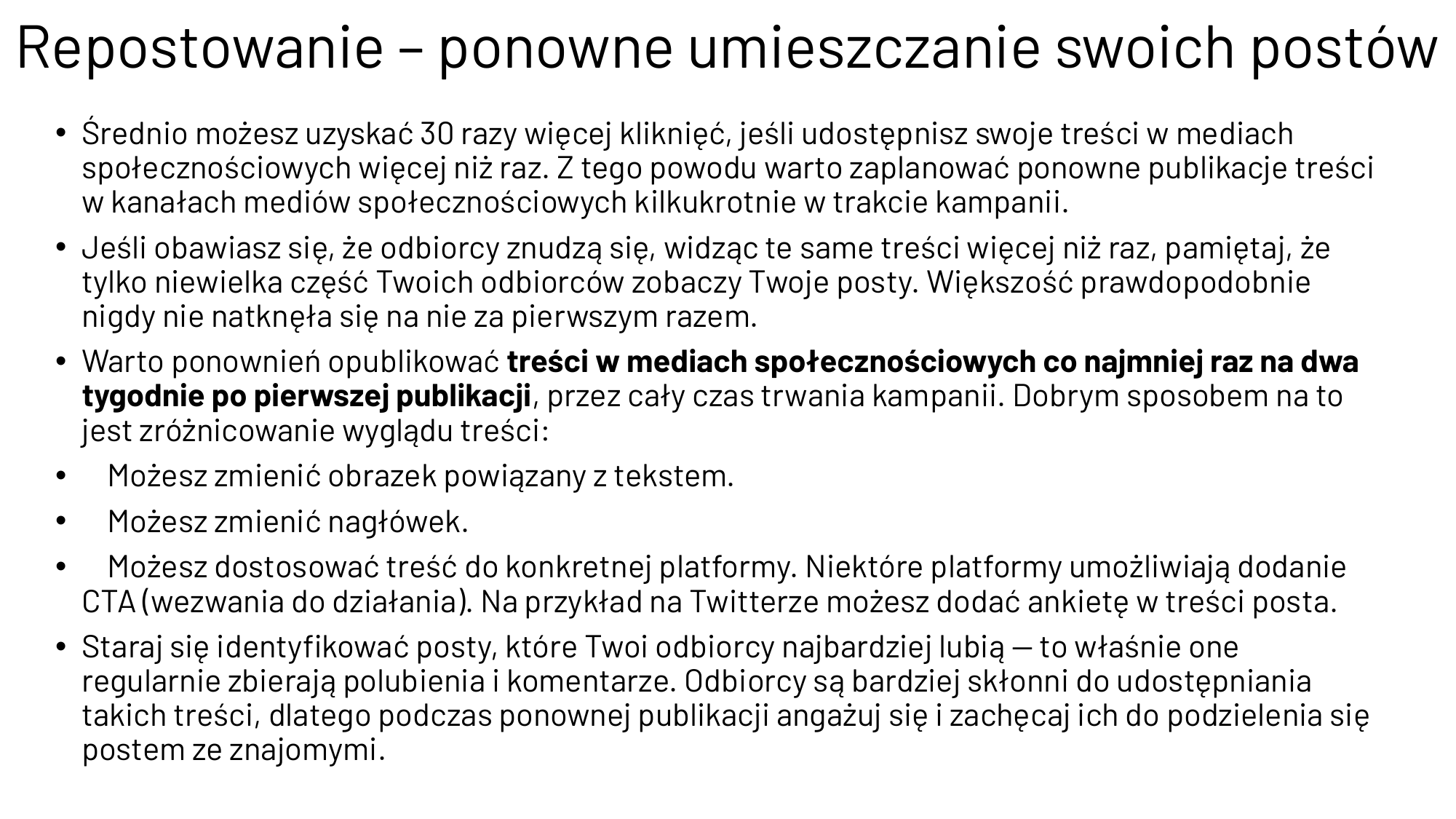

# Repostowanie – ponowne umieszczanie swoich postów
Średnio możesz uzyskać 30 razy więcej kliknięć, jeśli udostępnisz swoje treści w mediach społecznościowych więcej niż raz. Z tego powodu warto zaplanować ponowne publikacje treści w kanałach mediów społecznościowych kilkukrotnie w trakcie kampanii.
Jeśli obawiasz się, że odbiorcy znudzą się, widząc te same treści więcej niż raz, pamiętaj, że tylko niewielka część Twoich odbiorców zobaczy Twoje posty. Większość prawdopodobnie nigdy nie natknęła się na nie za pierwszym razem.
Warto ponownień opublikować treści w mediach społecznościowych co najmniej raz na dwa tygodnie po pierwszej publikacji, przez cały czas trwania kampanii. Dobrym sposobem na to jest zróżnicowanie wyglądu treści:
    Możesz zmienić obrazek powiązany z tekstem.
    Możesz zmienić nagłówek.
    Możesz dostosować treść do konkretnej platformy. Niektóre platformy umożliwiają dodanie CTA (wezwania do działania). Na przykład na Twitterze możesz dodać ankietę w treści posta.
Staraj się identyfikować posty, które Twoi odbiorcy najbardziej lubią — to właśnie one regularnie zbierają polubienia i komentarze. Odbiorcy są bardziej skłonni do udostępniania takich treści, dlatego podczas ponownej publikacji angażuj się i zachęcaj ich do podzielenia się postem ze znajomymi.